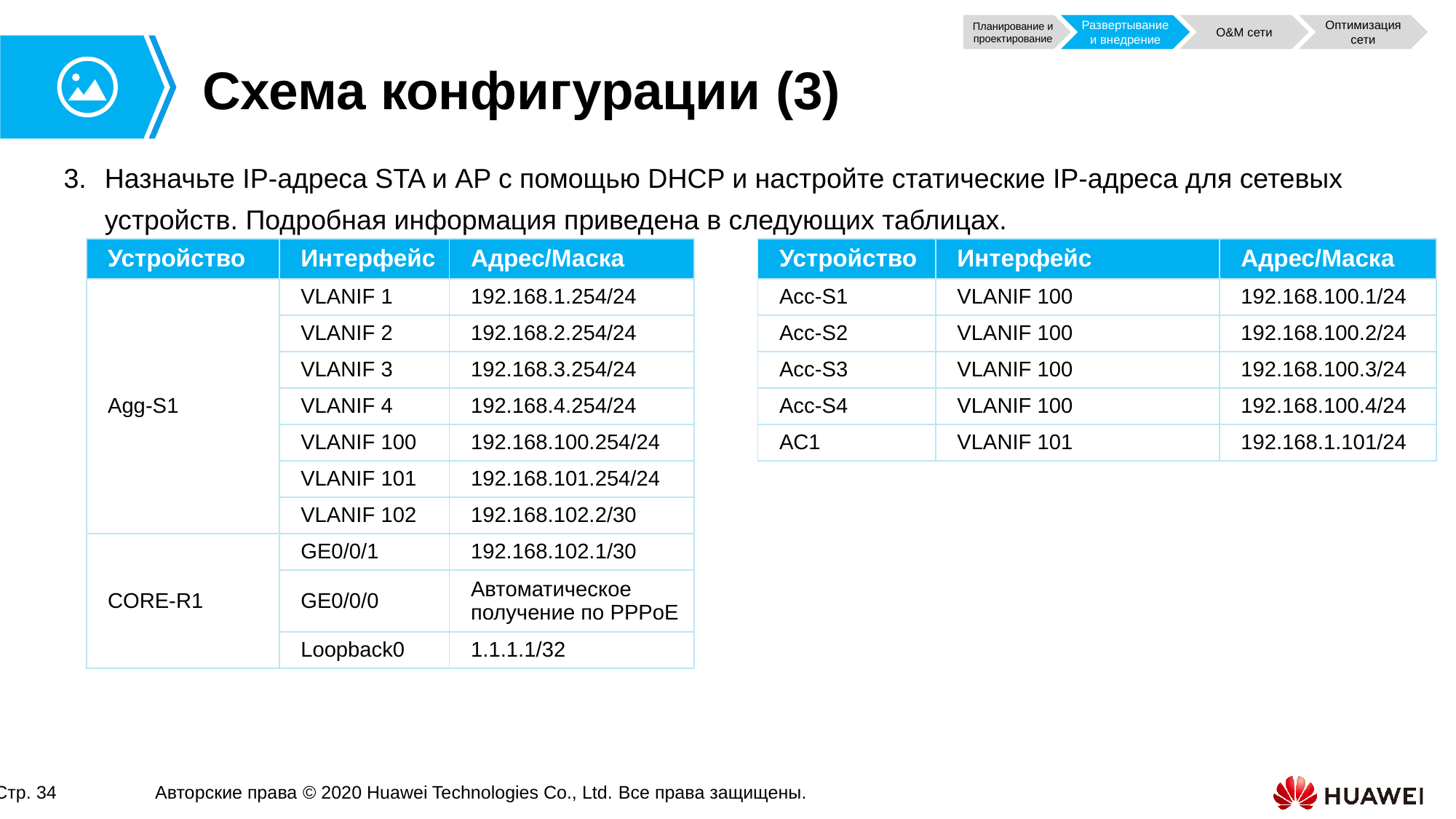

Планирование и проектирование
Развертывание и внедрение
O&M сети
Оптимизация сети
# Схема конфигурации (3)
Назначьте IP-адреса STA и AP с помощью DHCP и настройте статические IP-адреса для сетевых устройств. Подробная информация приведена в следующих таблицах.
| Устройство | Интерфейс | Адрес/Маска |
| --- | --- | --- |
| Agg-S1 | VLANIF 1 | 192.168.1.254/24 |
|  | VLANIF 2 | 192.168.2.254/24 |
|  | VLANIF 3 | 192.168.3.254/24 |
|  | VLANIF 4 | 192.168.4.254/24 |
|  | VLANIF 100 | 192.168.100.254/24 |
|  | VLANIF 101 | 192.168.101.254/24 |
|  | VLANIF 102 | 192.168.102.2/30 |
| CORE-R1 | GE0/0/1 | 192.168.102.1/30 |
|  | GE0/0/0 | Автоматическое получение по PPPoE |
|  | Loopback0 | 1.1.1.1/32 |
| Устройство | Интерфейс | Адрес/Маска |
| --- | --- | --- |
| Acc-S1 | VLANIF 100 | 192.168.100.1/24 |
| Acc-S2 | VLANIF 100 | 192.168.100.2/24 |
| Acc-S3 | VLANIF 100 | 192.168.100.3/24 |
| Acc-S4 | VLANIF 100 | 192.168.100.4/24 |
| AC1 | VLANIF 101 | 192.168.1.101/24 |